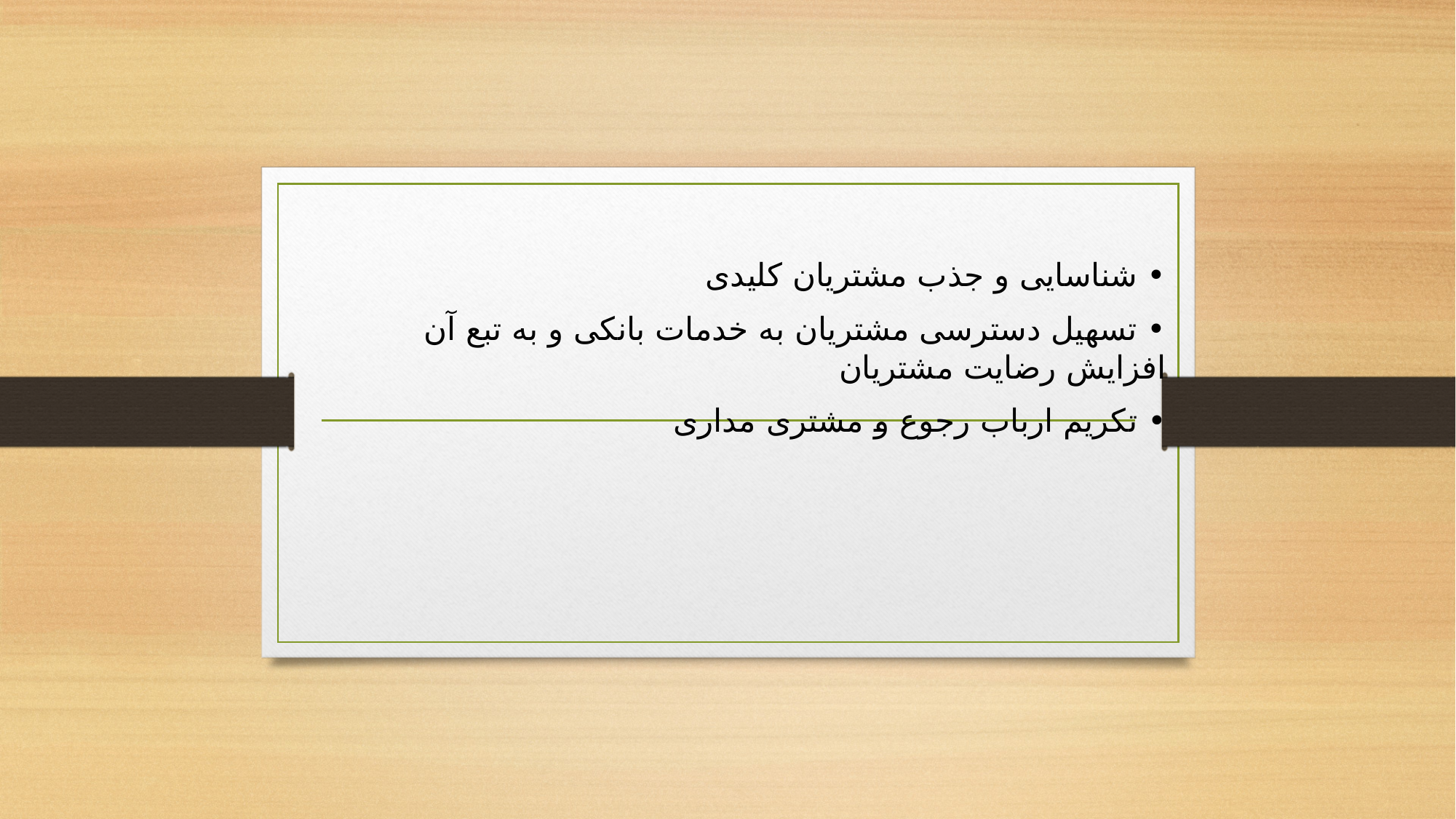

• شناسايى و جذب مشتريان كليدى
• تسهيل دسترسى مشتريان به خدمات بانكى و به تبع آن افزايش رضايت مشتريان
• تكريم ارباب رجوع و مشترى مدارى